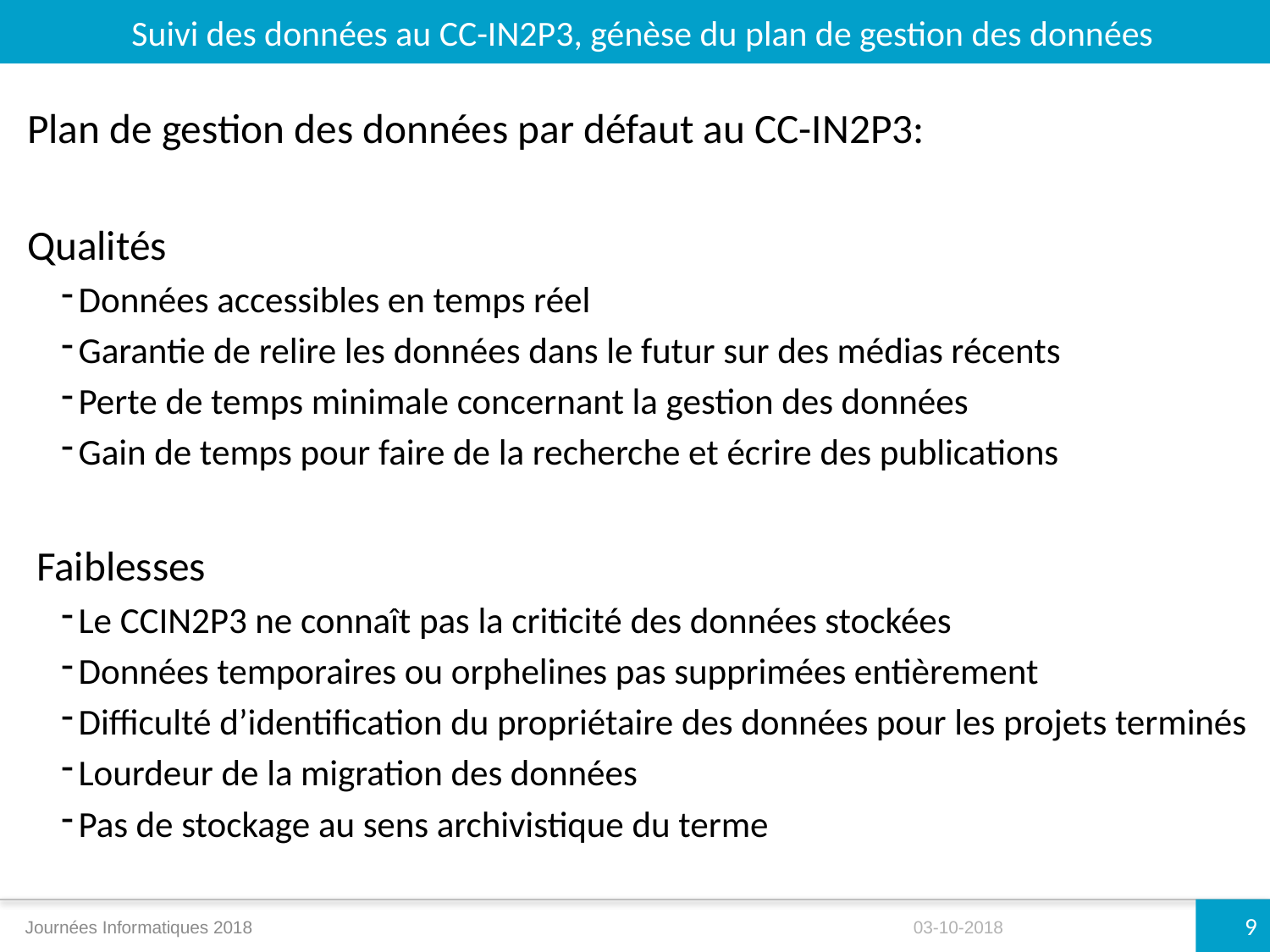

Suivi des données au CC-IN2P3, génèse du plan de gestion des données
Plan de gestion des données par défaut au CC-IN2P3:

Qualités
 Données accessibles en temps réel
 Garantie de relire les données dans le futur sur des médias récents
 Perte de temps minimale concernant la gestion des données
 Gain de temps pour faire de la recherche et écrire des publications

 Faiblesses
 Le CCIN2P3 ne connaît pas la criticité des données stockées
 Données temporaires ou orphelines pas supprimées entièrement
 Difficulté d’identification du propriétaire des données pour les projets terminés
 Lourdeur de la migration des données
 Pas de stockage au sens archivistique du terme

9
Journées Informatiques 2018
03-10-2018